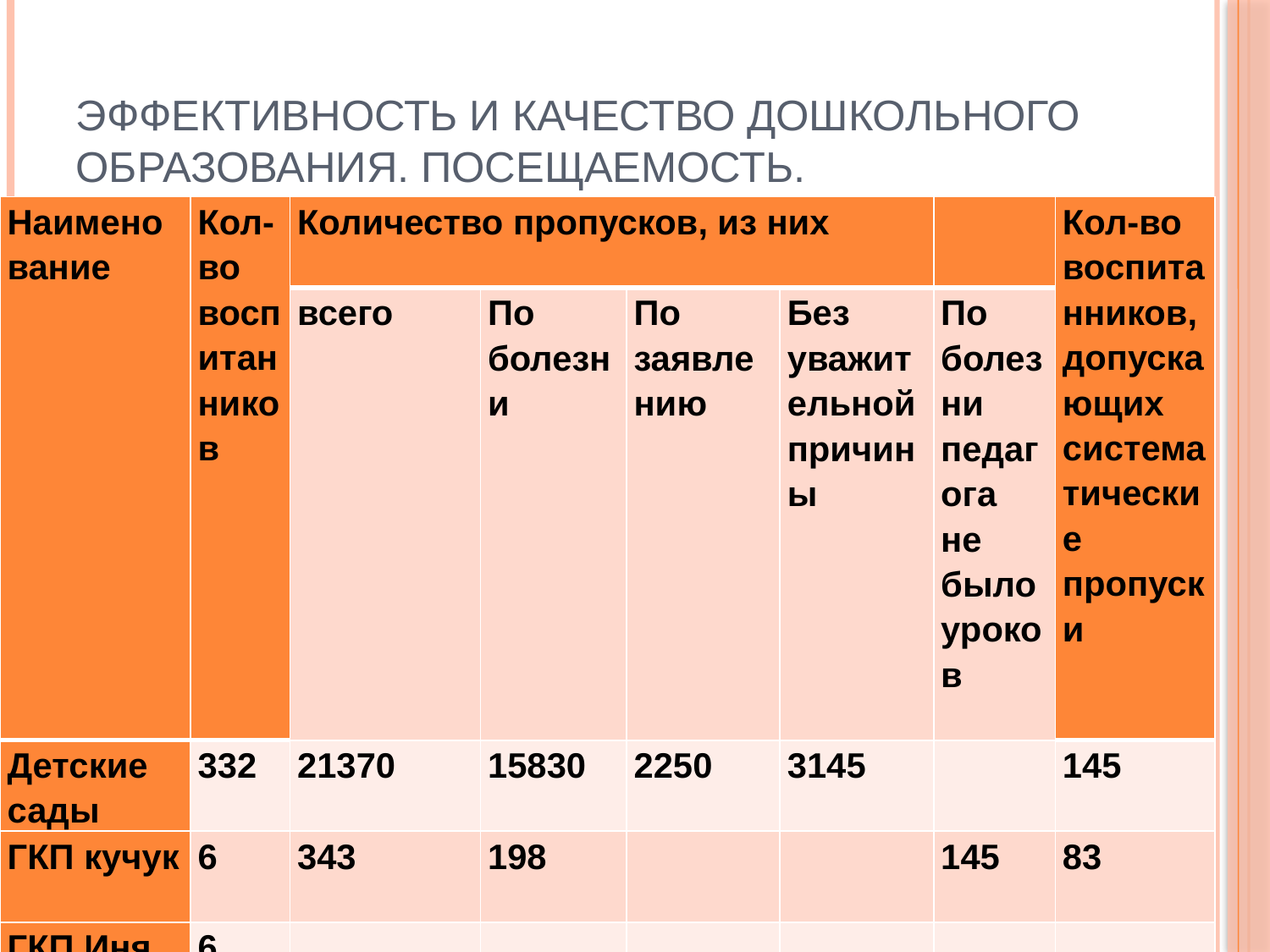

# Эффективность и качество дошкольного образования. Посещаемость.
| Наименование | Кол-во воспитанников | Количество пропусков, из них |  |  |  |  | Кол-во воспитанников, допускающих систематические пропуски |
| --- | --- | --- | --- | --- | --- | --- | --- |
|  |  | всего | По болезни | По заявлению | Без уважительной причины | По болезни педагога не было уроков |  |
| Детские сады | 332 | 21370 | 15830 | 2250 | 3145 |  | 145 |
| ГКП кучук | 6 | 343 | 198 |  |  | 145 | 83 |
| ГКП Иня | 6 |  |  |  |  |  |  |